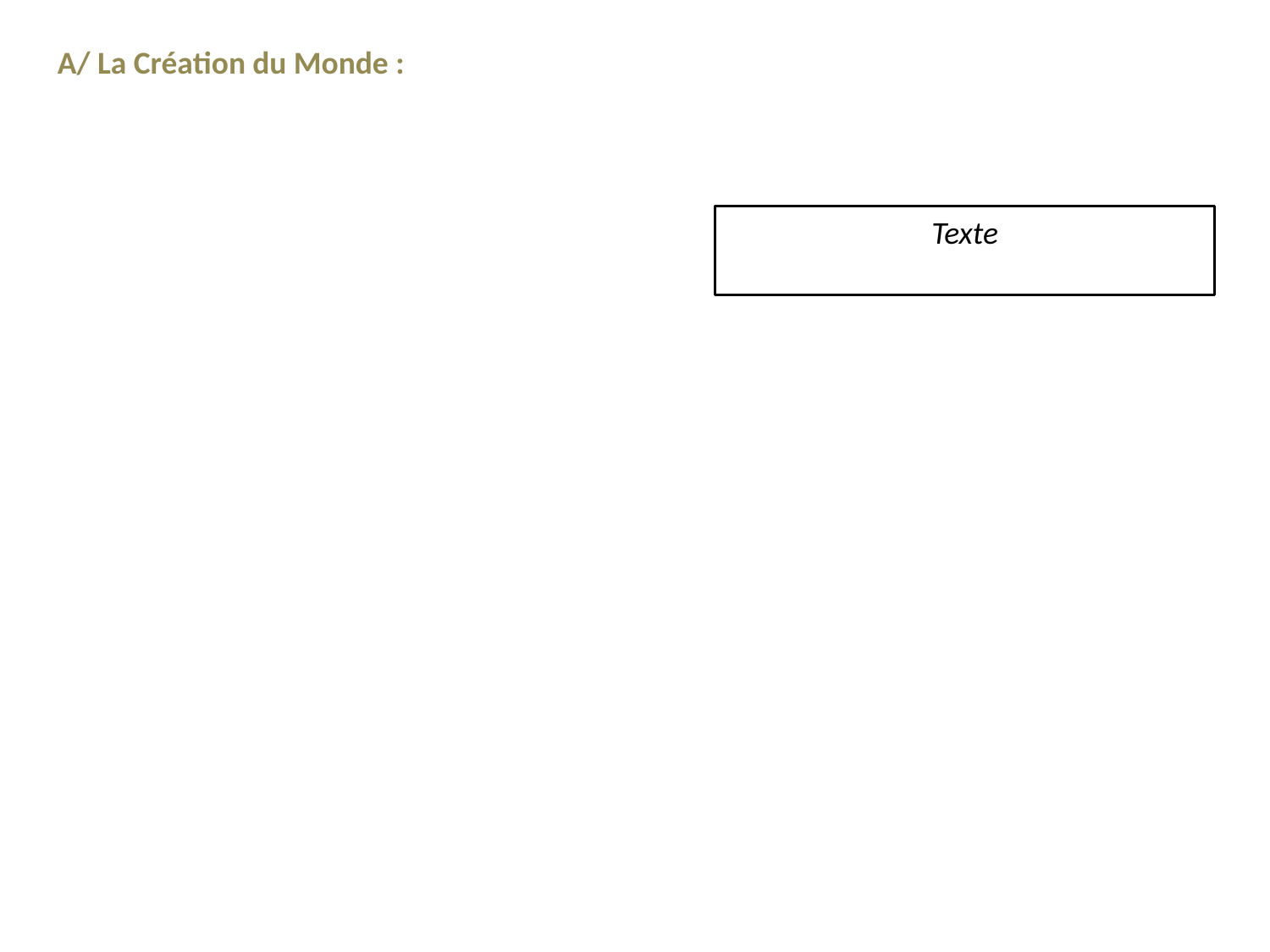

A/ La Création du Monde :
Texte